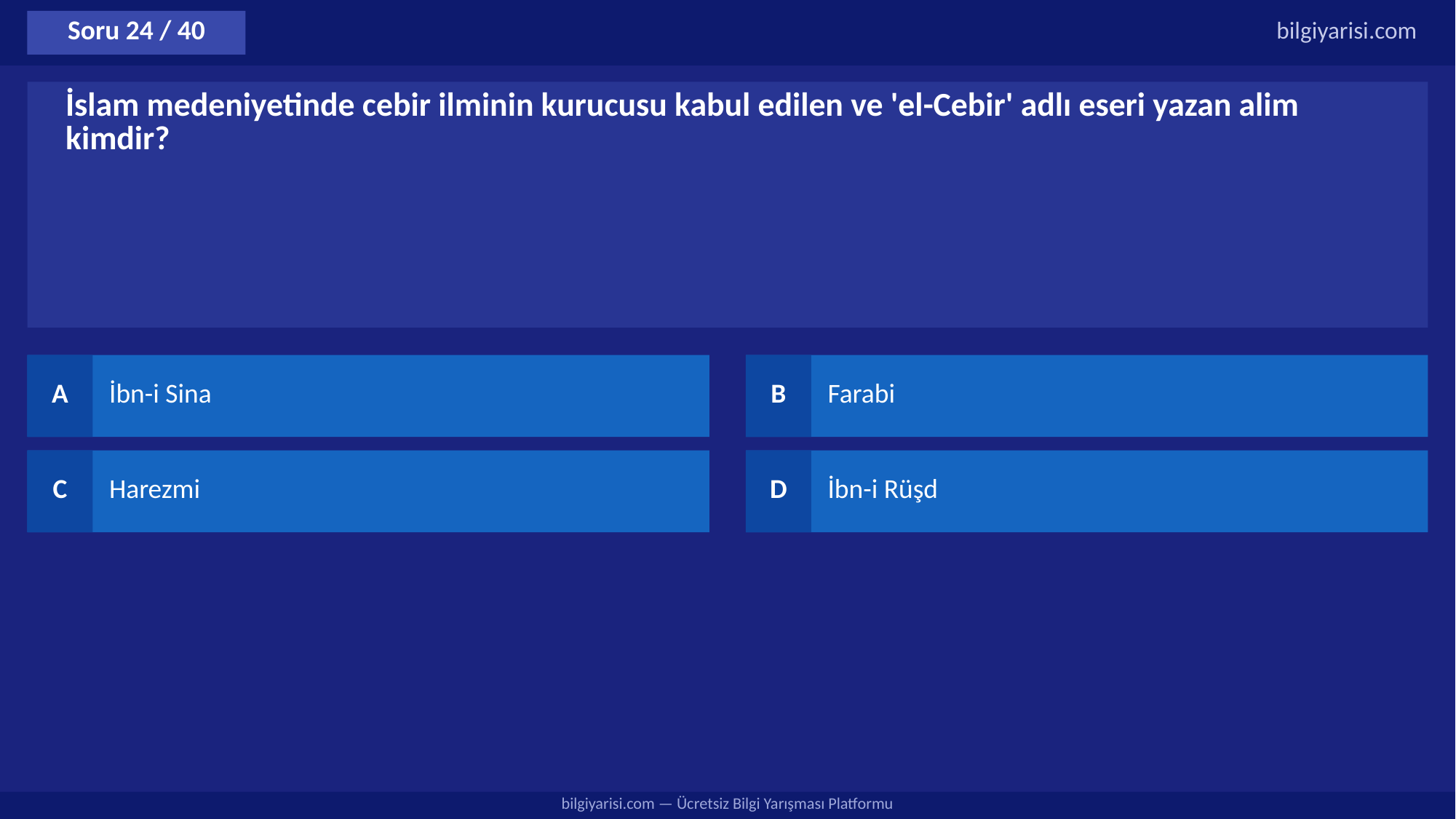

Soru 24 / 40
bilgiyarisi.com

İslam medeniyetinde cebir ilminin kurucusu kabul edilen ve 'el-Cebir' adlı eseri yazan alim kimdir?

A
İbn-i Sina

B
Farabi

C
Harezmi

D
İbn-i Rüşd
bilgiyarisi.com — Ücretsiz Bilgi Yarışması Platformu